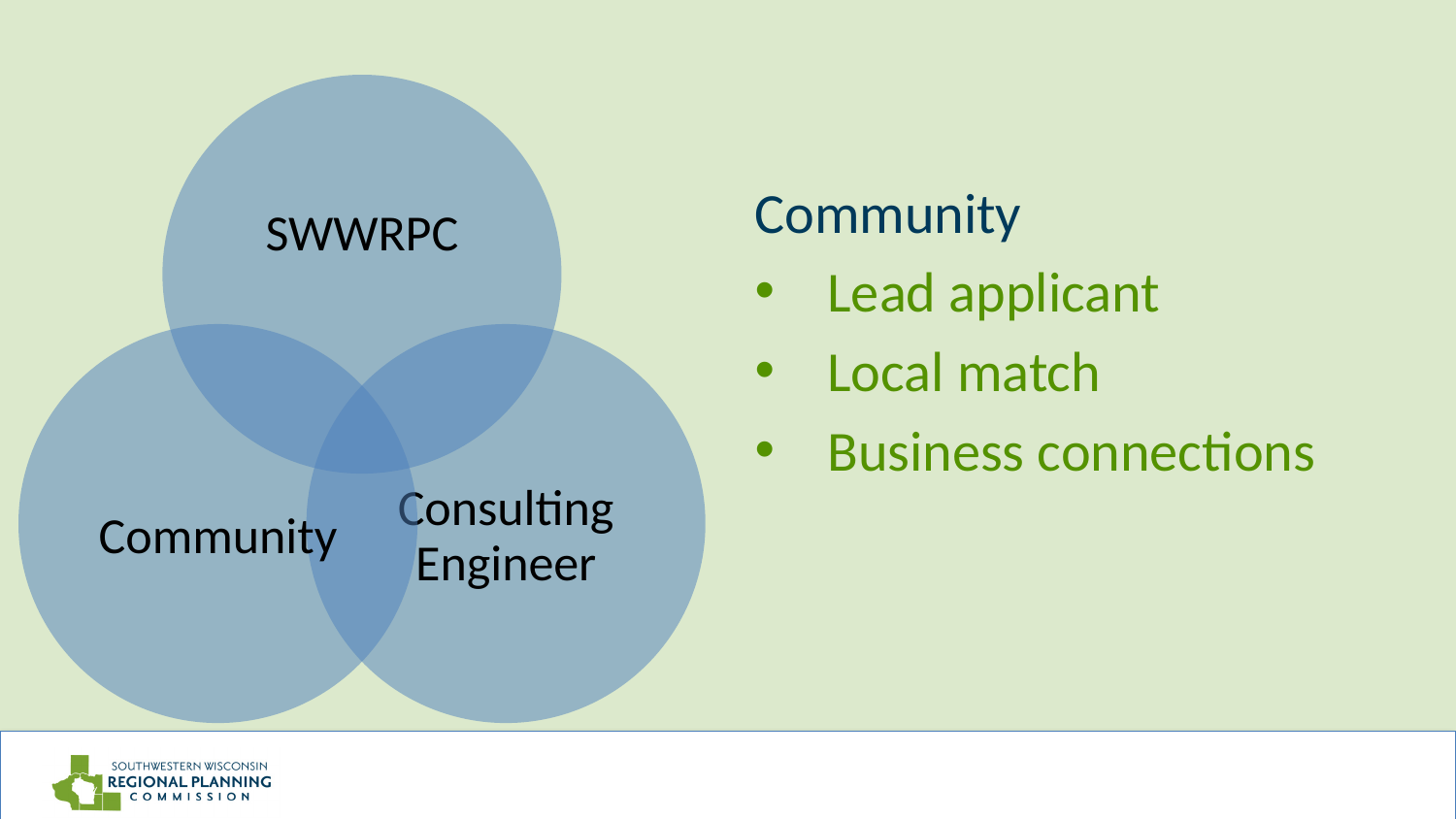

SWWRPC
Consulting Engineer
Community
Community
Lead applicant
Local match
Business connections